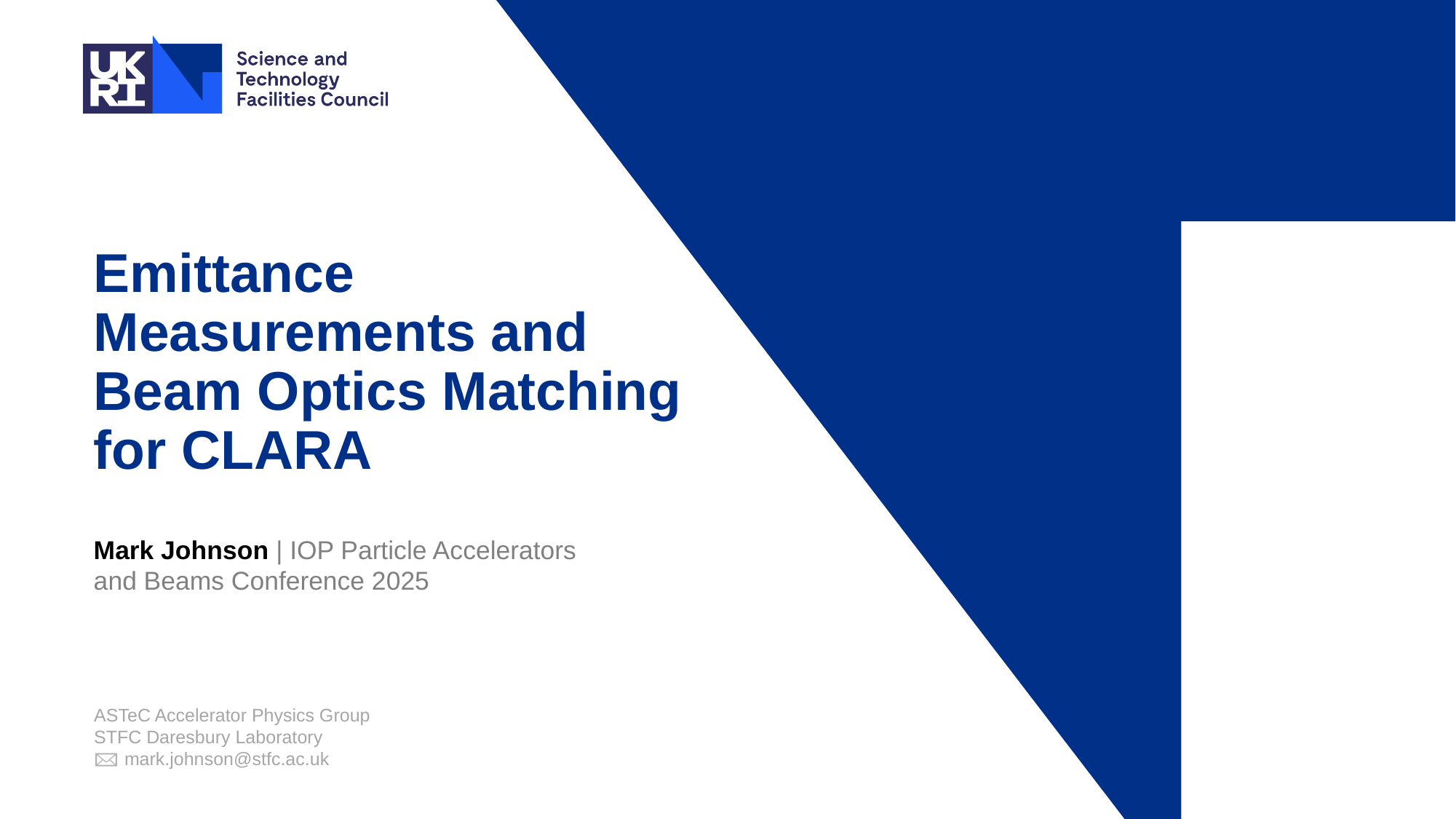

# Emittance Measurements and Beam Optics Matching for CLARA
Mark Johnson | IOP Particle Accelerators and Beams Conference 2025
ASTeC Accelerator Physics Group
STFC Daresbury Laboratory
      mark.johnson@stfc.ac.uk